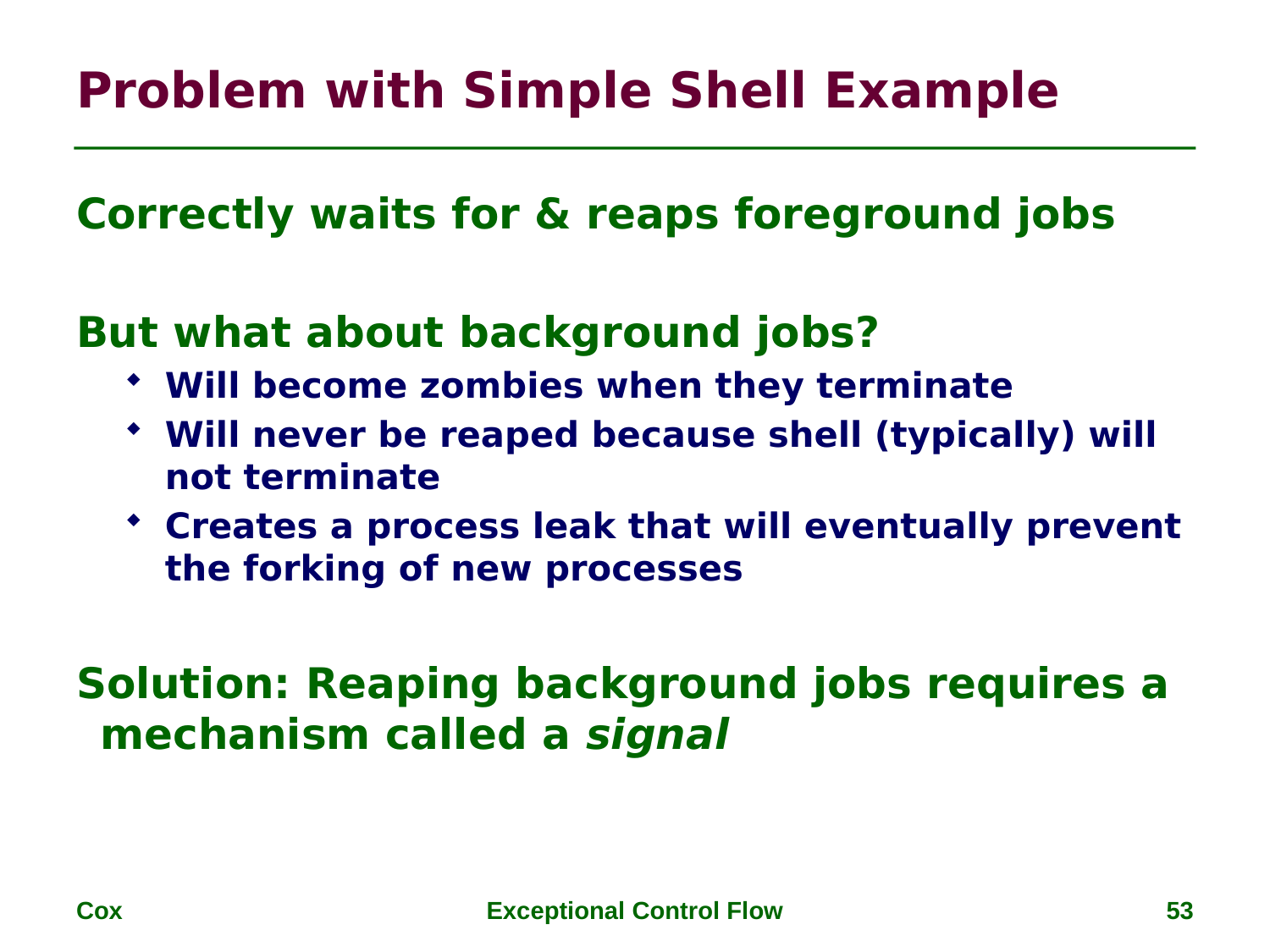

# Problem with Simple Shell Example
Correctly waits for & reaps foreground jobs

But what about background jobs?
Will become zombies when they terminate
Will never be reaped because shell (typically) will not terminate
Creates a process leak that will eventually prevent the forking of new processes

Solution: Reaping background jobs requires a mechanism called a signal
Cox
Exceptional Control Flow
53